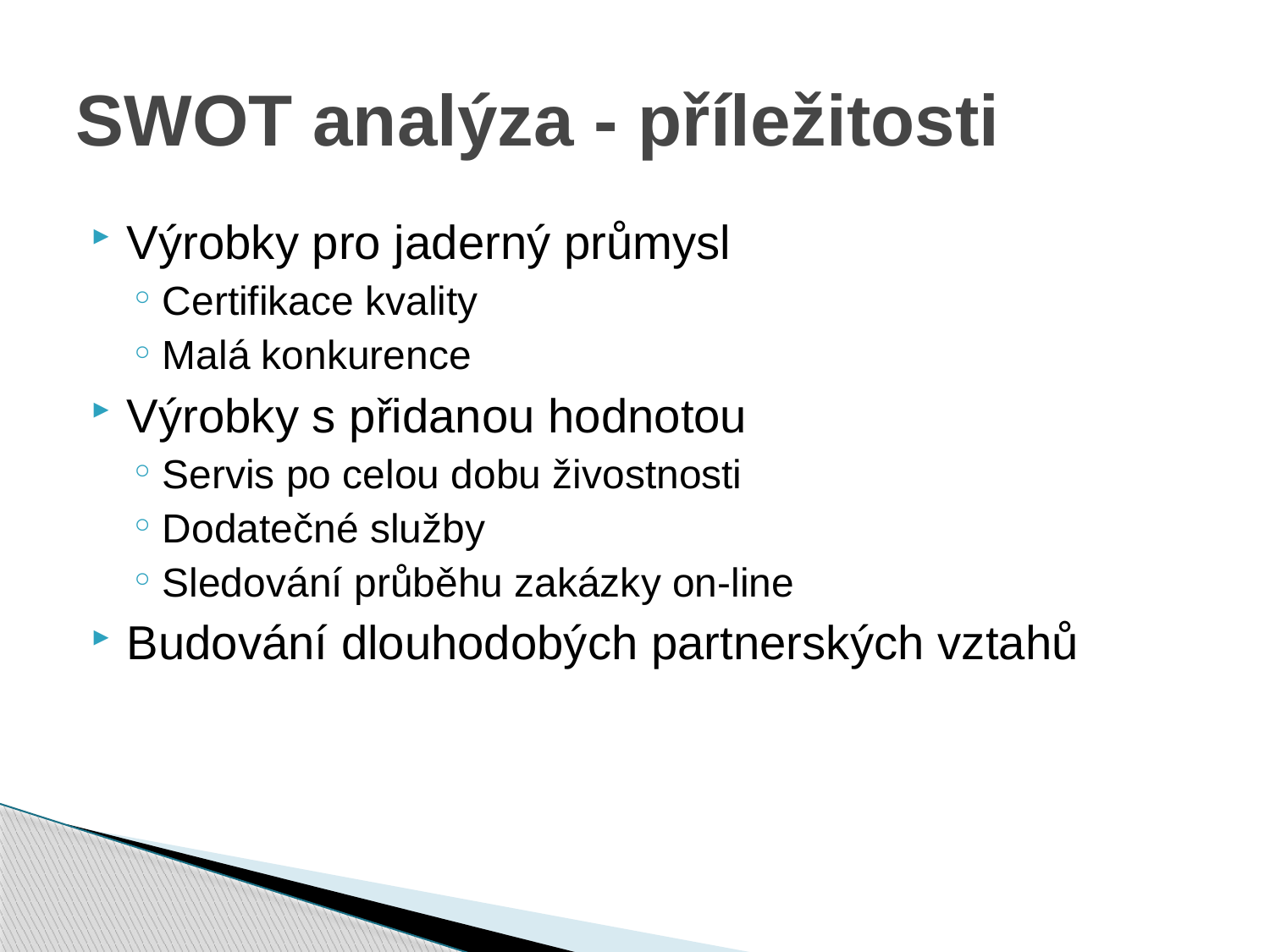

# SWOT analýza - příležitosti
Výrobky pro jaderný průmysl
Certifikace kvality
Malá konkurence
Výrobky s přidanou hodnotou
Servis po celou dobu živostnosti
Dodatečné služby
Sledování průběhu zakázky on-line
Budování dlouhodobých partnerských vztahů